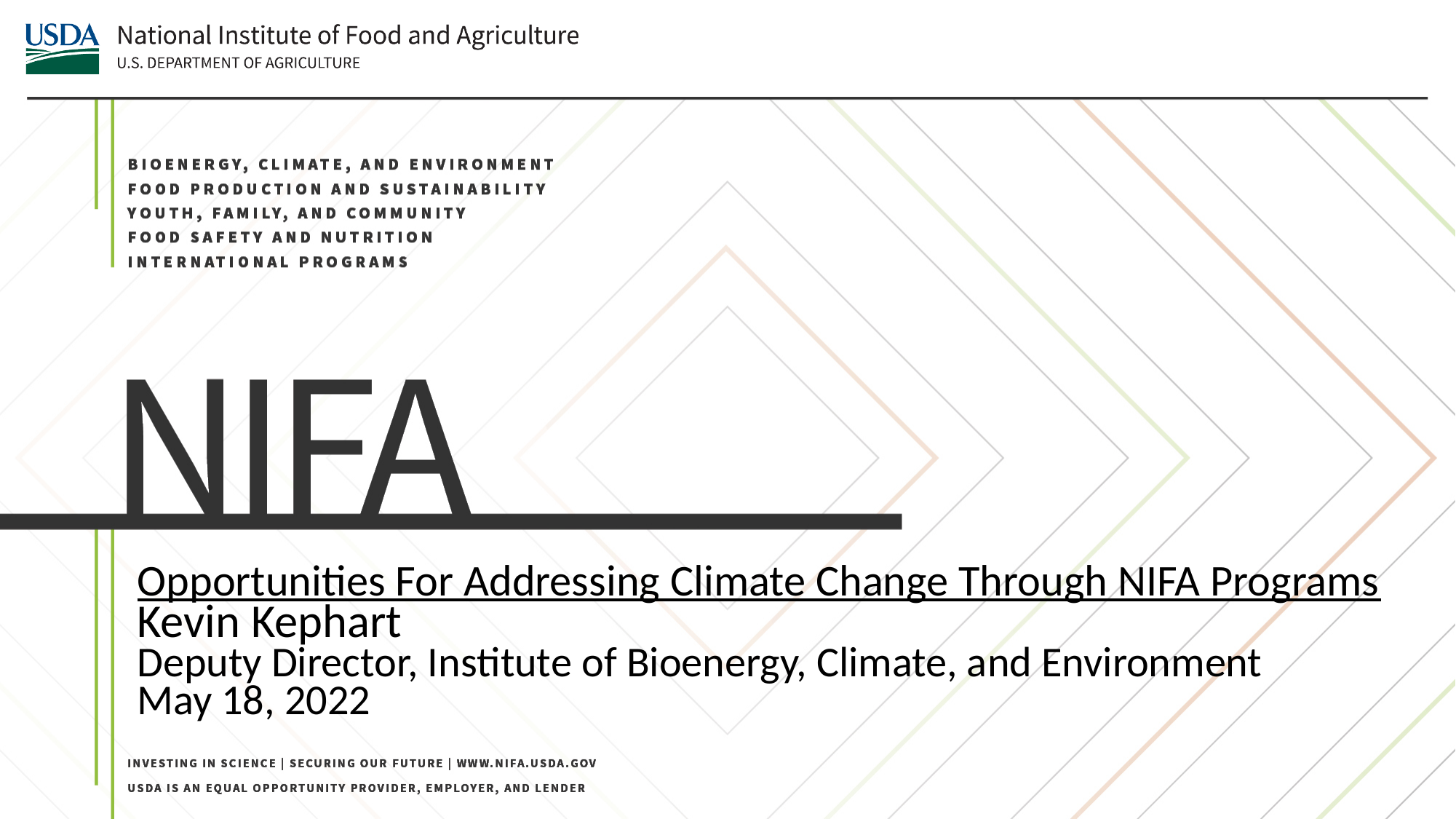

Opportunities For Addressing Climate Change Through NIFA Programs
Kevin Kephart
Deputy Director, Institute of Bioenergy, Climate, and Environment
May 18, 2022